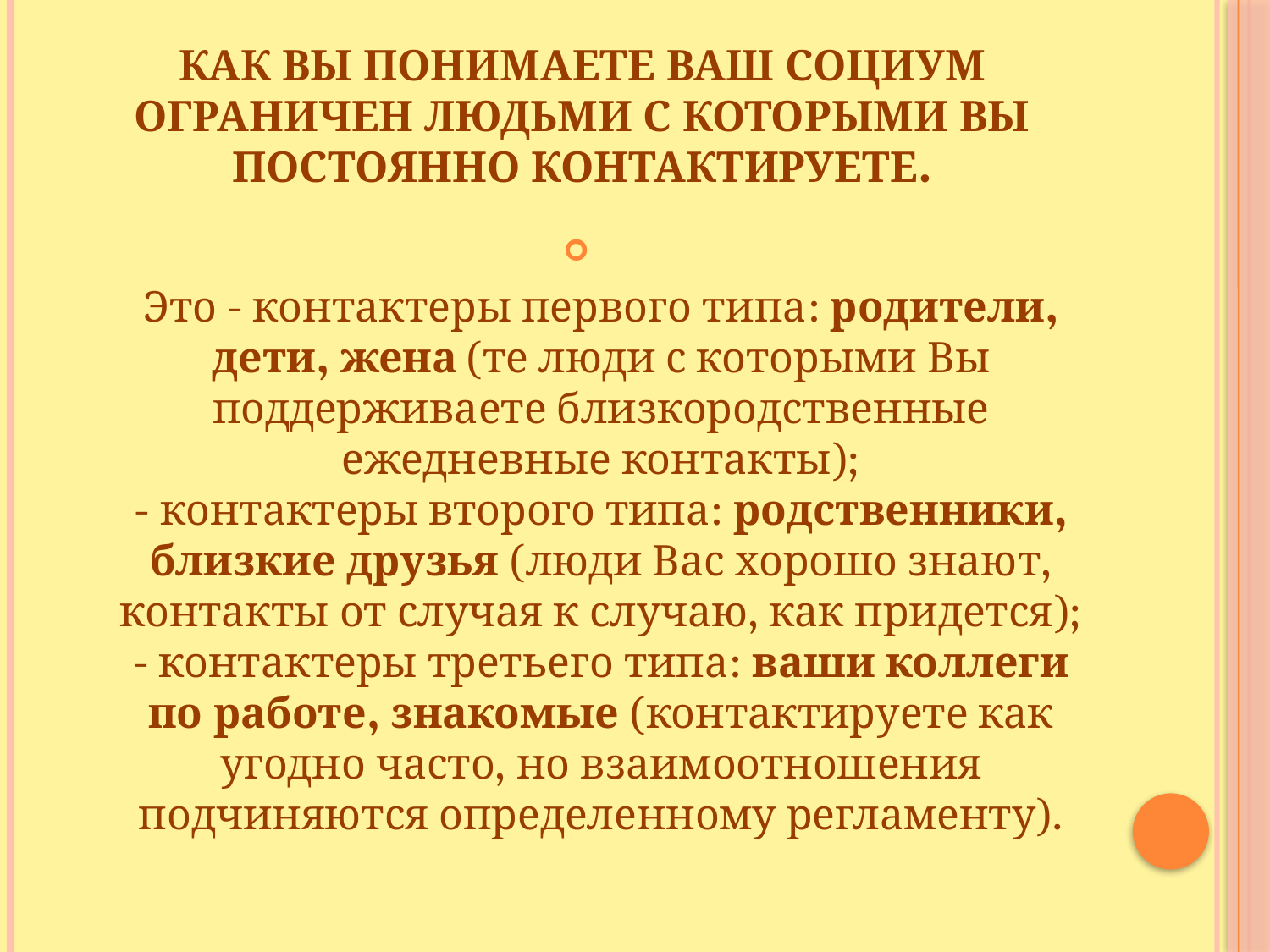

# Как Вы понимаете Ваш социум ограничен людьми с которыми Вы постоянно контактируете.
Это - контактеры первого типа: родители, дети, жена (те люди с которыми Вы поддерживаете близкородственные ежедневные контакты);
- контактеры второго типа: родственники, близкие друзья (люди Вас хорошо знают, контакты от случая к случаю, как придется);
- контактеры третьего типа: ваши коллеги по работе, знакомые (контактируете как угодно часто, но взаимоотношения подчиняются определенному регламенту).